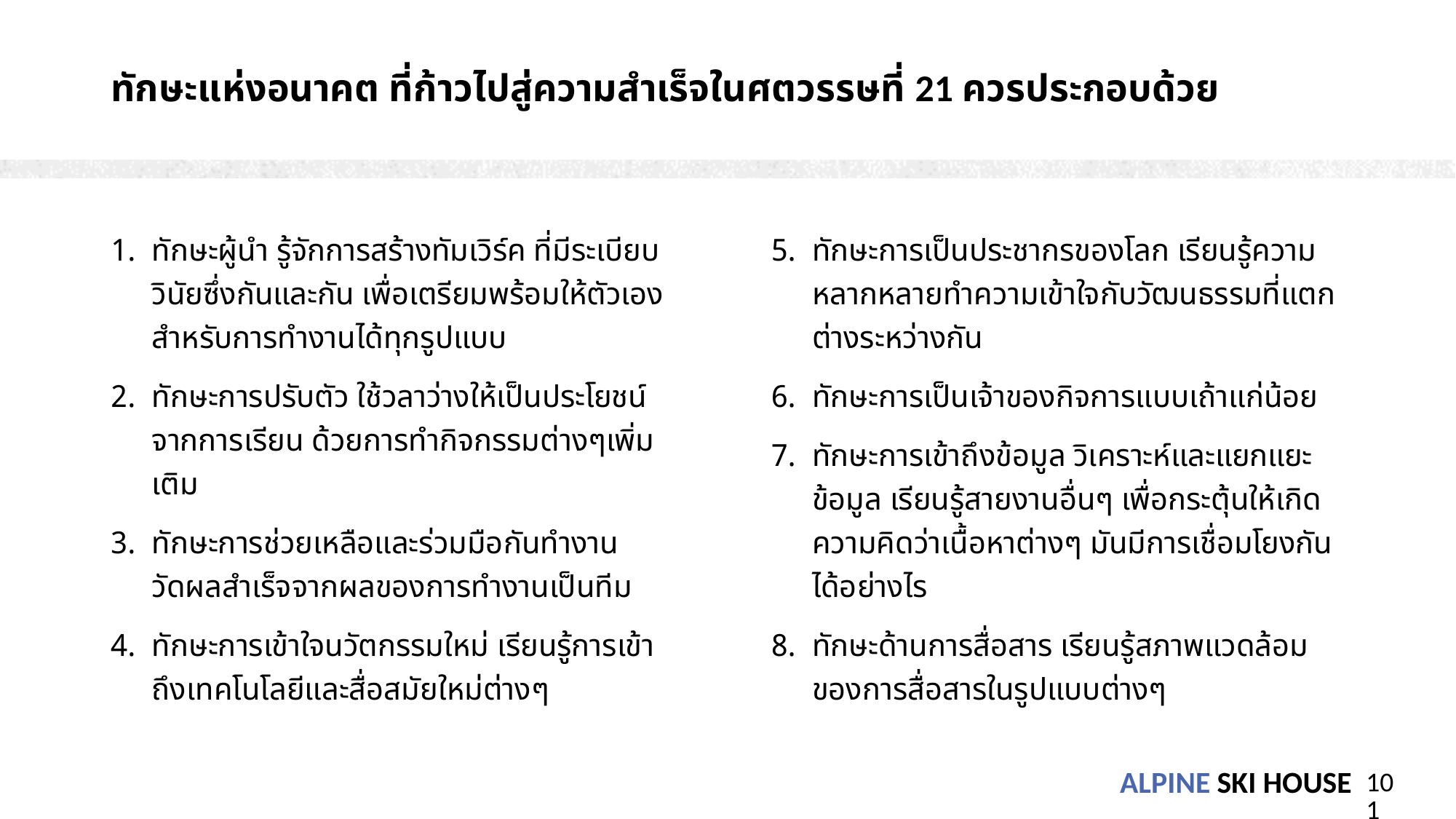

# ทักษะแห่งอนาคต ที่ก้าวไปสู่ความสำเร็จในศตวรรษที่ 21 ควรประกอบด้วย
ทักษะผู้นำ รู้จักการสร้างทัมเวิร์ค ที่มีระเบียบวินัยซึ่งกันและกัน เพื่อเตรียมพร้อมให้ตัวเองสำหรับการทำงานได้ทุกรูปแบบ
ทักษะการปรับตัว ใช้วลาว่างให้เป็นประโยชน์จากการเรียน ด้วยการทำกิจกรรมต่างๆเพิ่มเติม
ทักษะการช่วยเหลือและร่วมมือกันทำงาน วัดผลสำเร็จจากผลของการทำงานเป็นทีม
ทักษะการเข้าใจนวัตกรรมใหม่ เรียนรู้การเข้าถึงเทคโนโลยีและสื่อสมัยใหม่ต่างๆ
ทักษะการเป็นประชากรของโลก เรียนรู้ความหลากหลายทำความเข้าใจกับวัฒนธรรมที่แตกต่างระหว่างกัน
ทักษะการเป็นเจ้าของกิจการแบบเถ้าแก่น้อย
ทักษะการเข้าถึงข้อมูล วิเคราะห์และแยกแยะข้อมูล เรียนรู้สายงานอื่นๆ เพื่อกระตุ้นให้เกิดความคิดว่าเนื้อหาต่างๆ มันมีการเชื่อมโยงกันได้อย่างไร
ทักษะด้านการสื่อสาร เรียนรู้สภาพแวดล้อมของการสื่อสารในรูปแบบต่างๆ
101